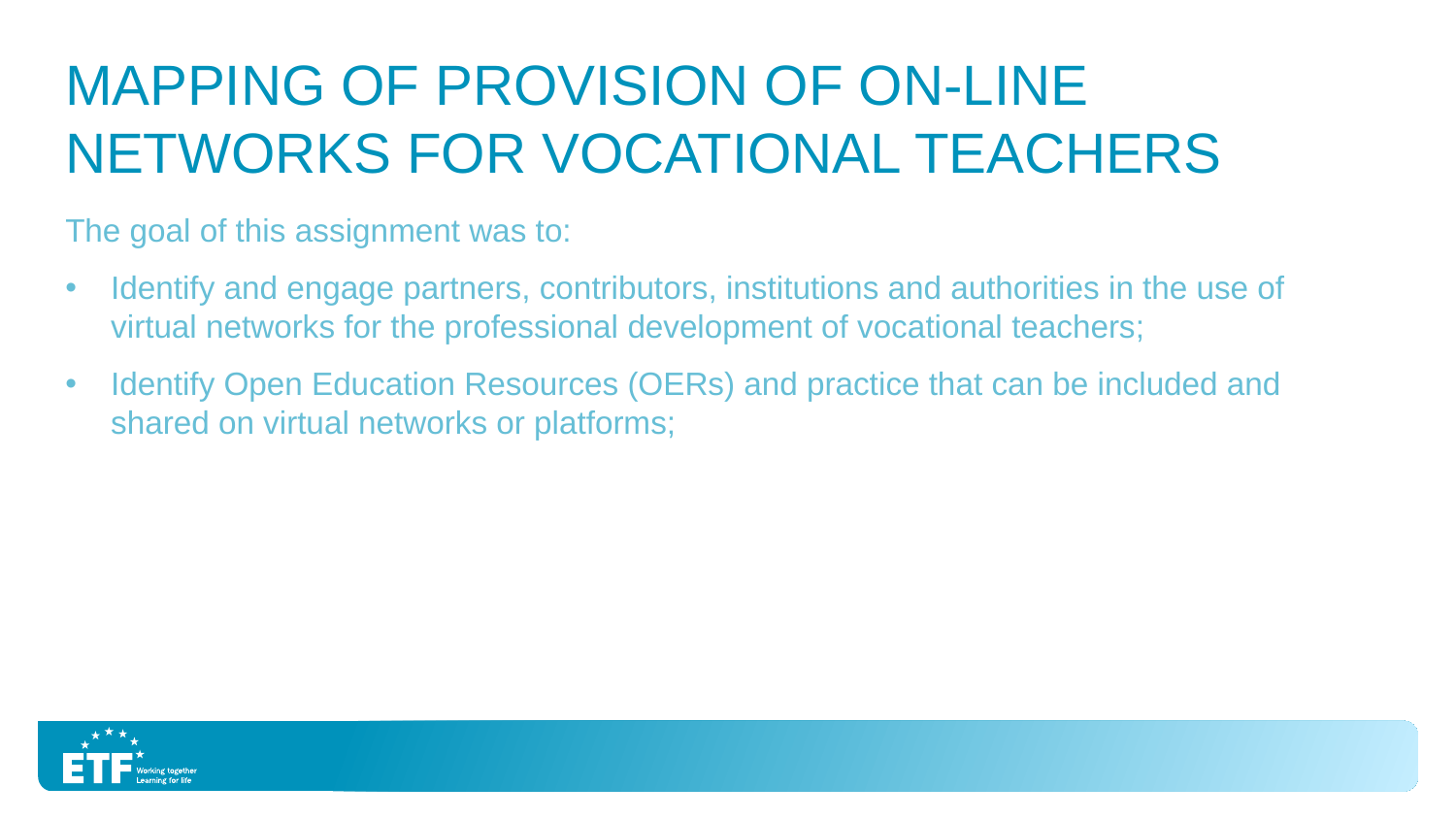

# Mapping of Provision of On-Line Networks for Vocational Teachers
The goal of this assignment was to:
Identify and engage partners, contributors, institutions and authorities in the use of virtual networks for the professional development of vocational teachers;
Identify Open Education Resources (OERs) and practice that can be included and shared on virtual networks or platforms;